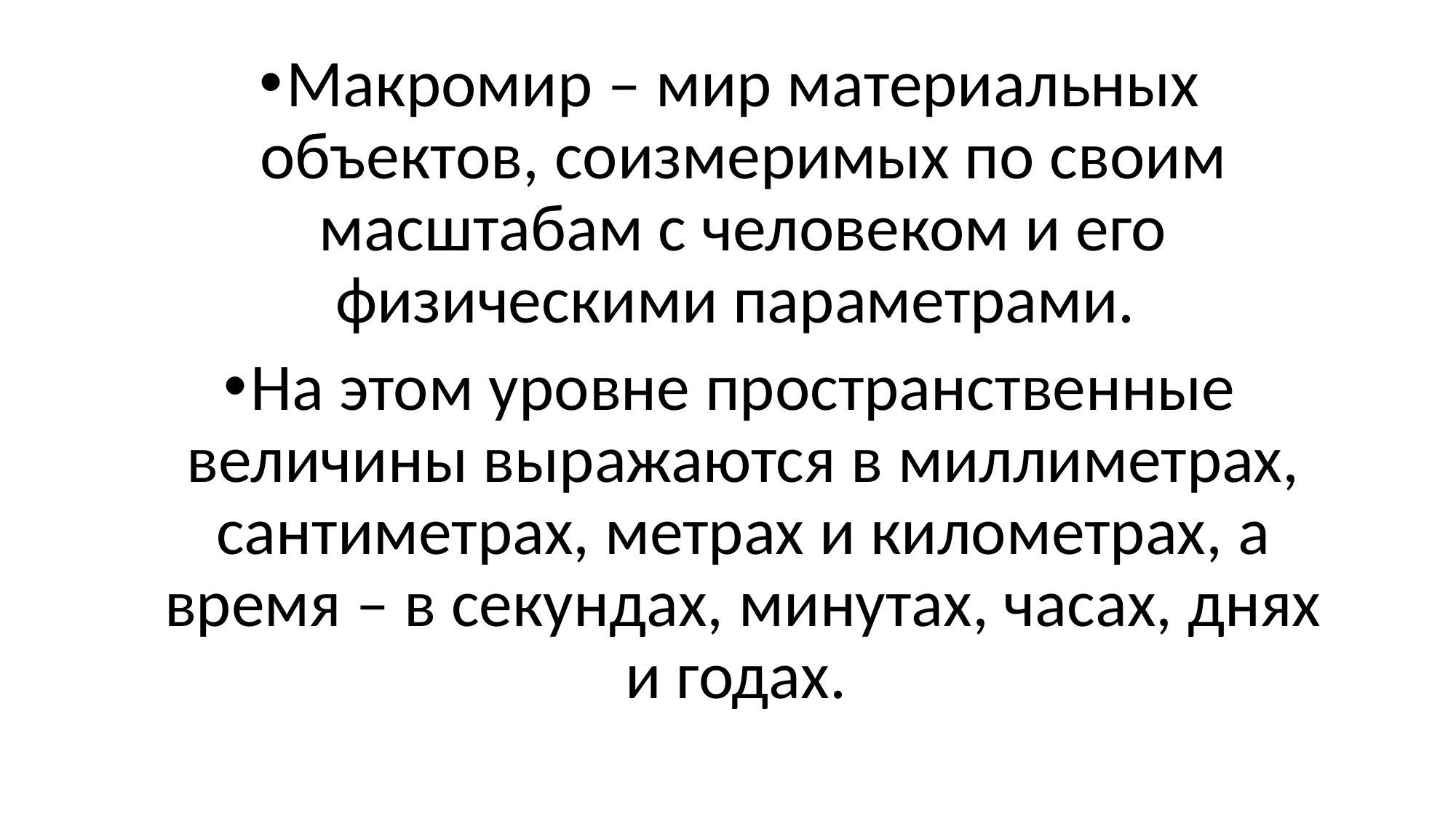

#
Макромир – мир материальных объектов, соизмеримых по своим масштабам с человеком и его физическими параметрами.
На этом уровне пространственные величины выражаются в миллиметрах, сантиметрах, метрах и километрах, а время – в секундах, минутах, часах, днях и годах.